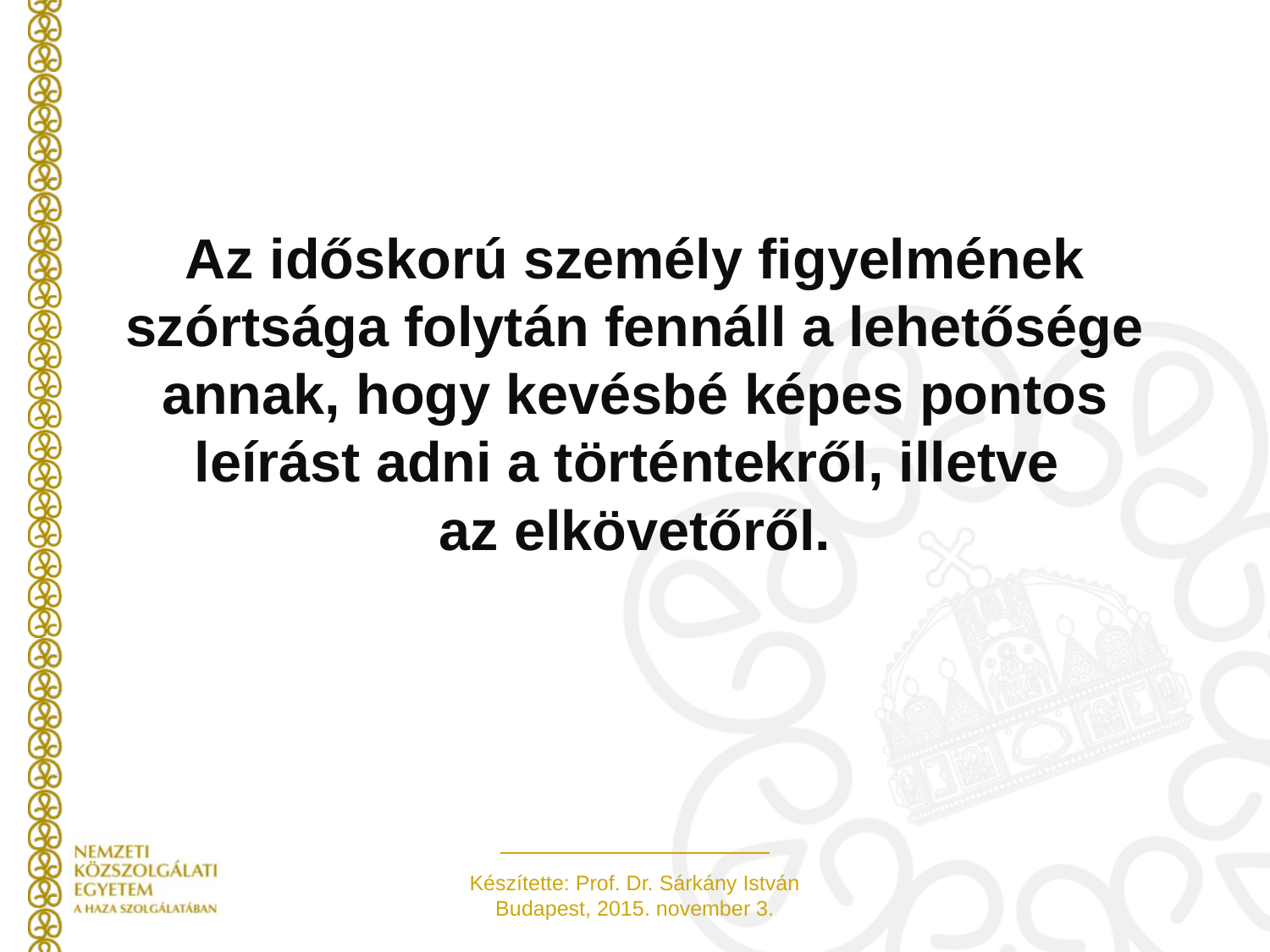

Az időskorú személy figyelmének szórtsága folytán fennáll a lehetősége annak, hogy kevésbé képes pontos leírást adni a történtekről, illetve
az elkövetőről.